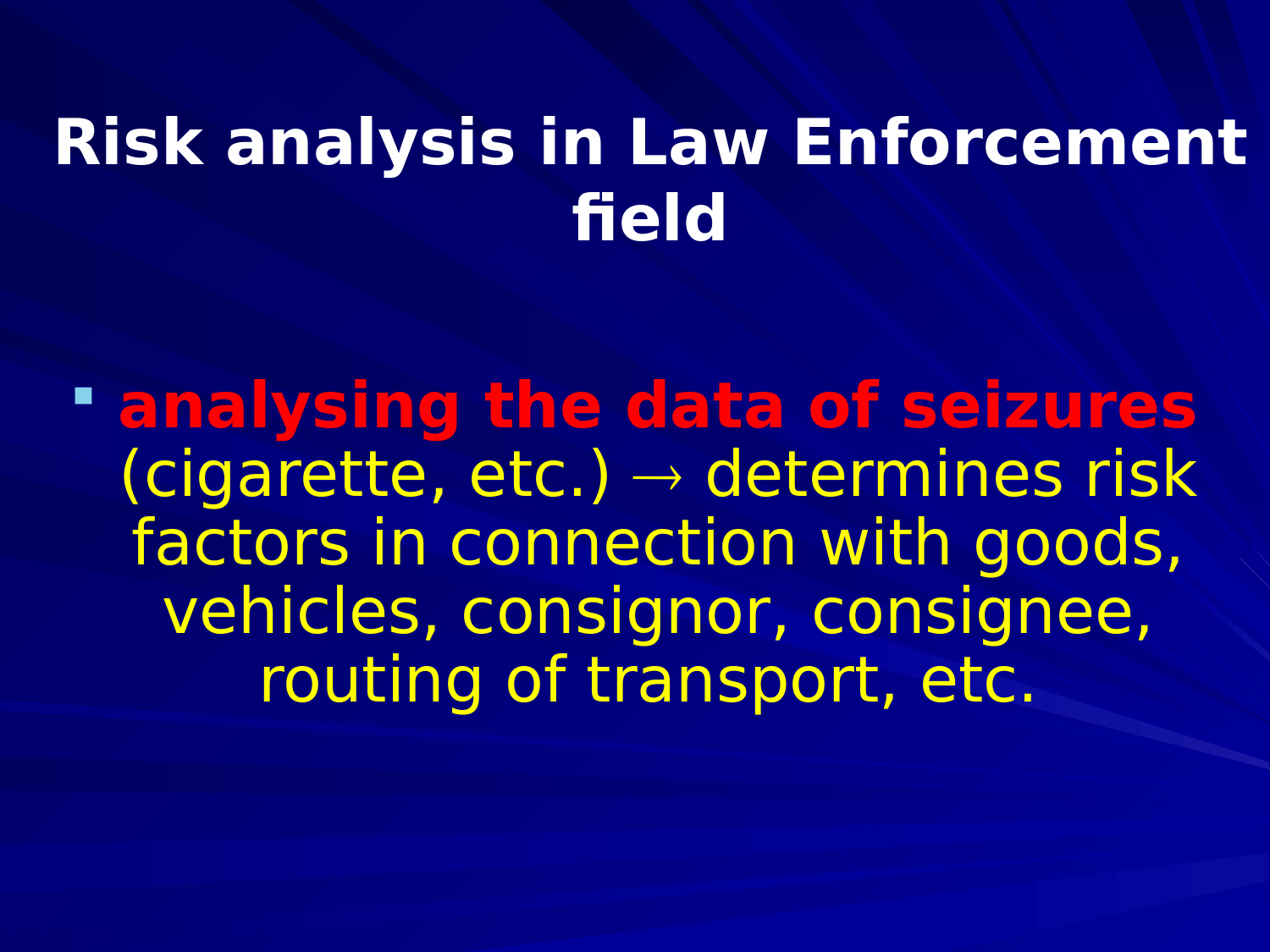

Risk analysis in Law Enforcement field

analysing the data of seizures (cigarette, etc.) → determines risk factors in connection with goods, vehicles, consignor, consignee, routing of transport, etc.